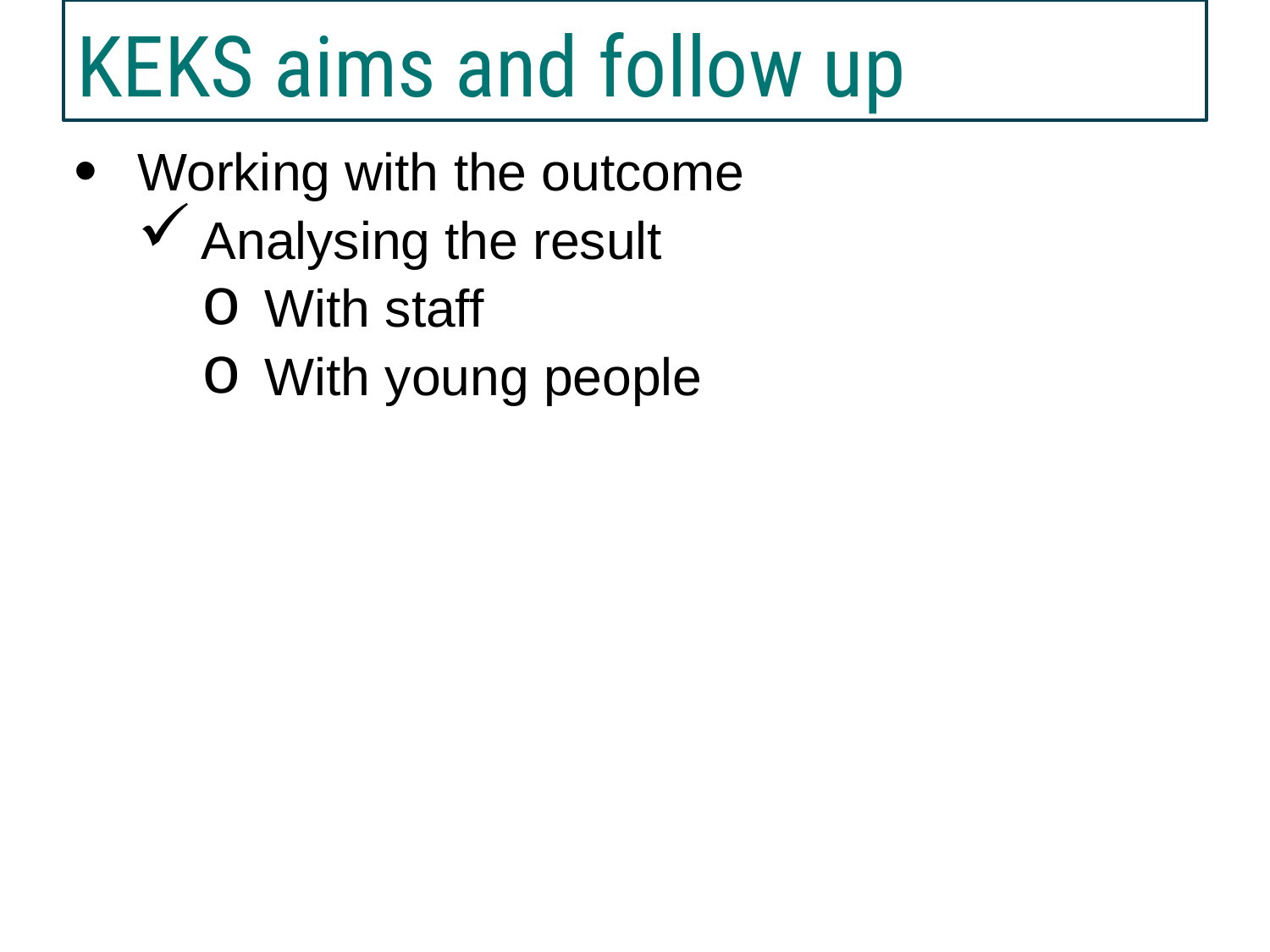

KEKS aims and follow up
Working with the outcome
Analysing the result
With staff
With young people